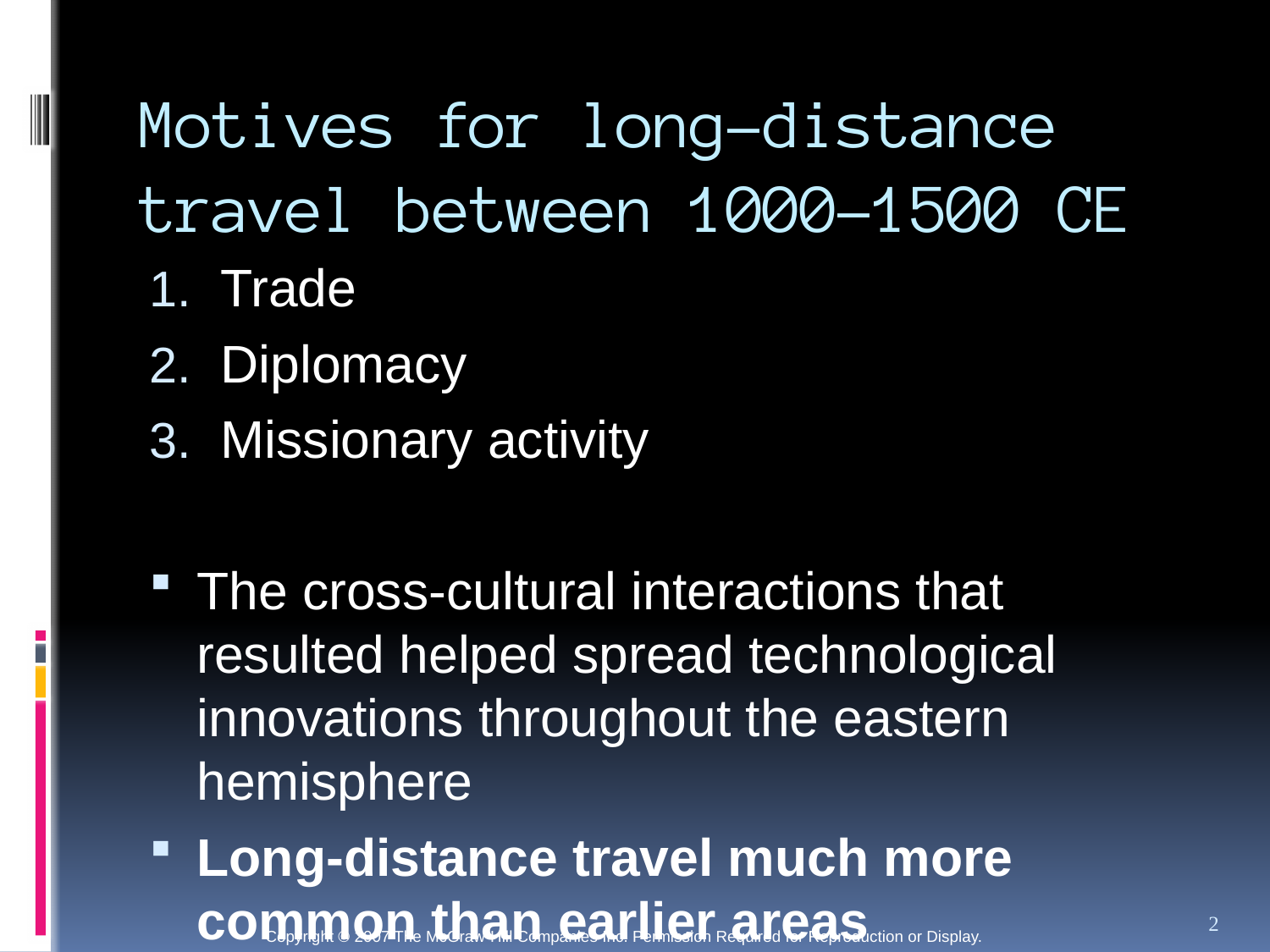

# Motives for long-distance travel between 1000-1500 CE
Trade
Diplomacy
Missionary activity

The cross-cultural interactions that resulted helped spread technological innovations throughout the eastern hemisphere
Long-distance travel much more common than earlier areas

2